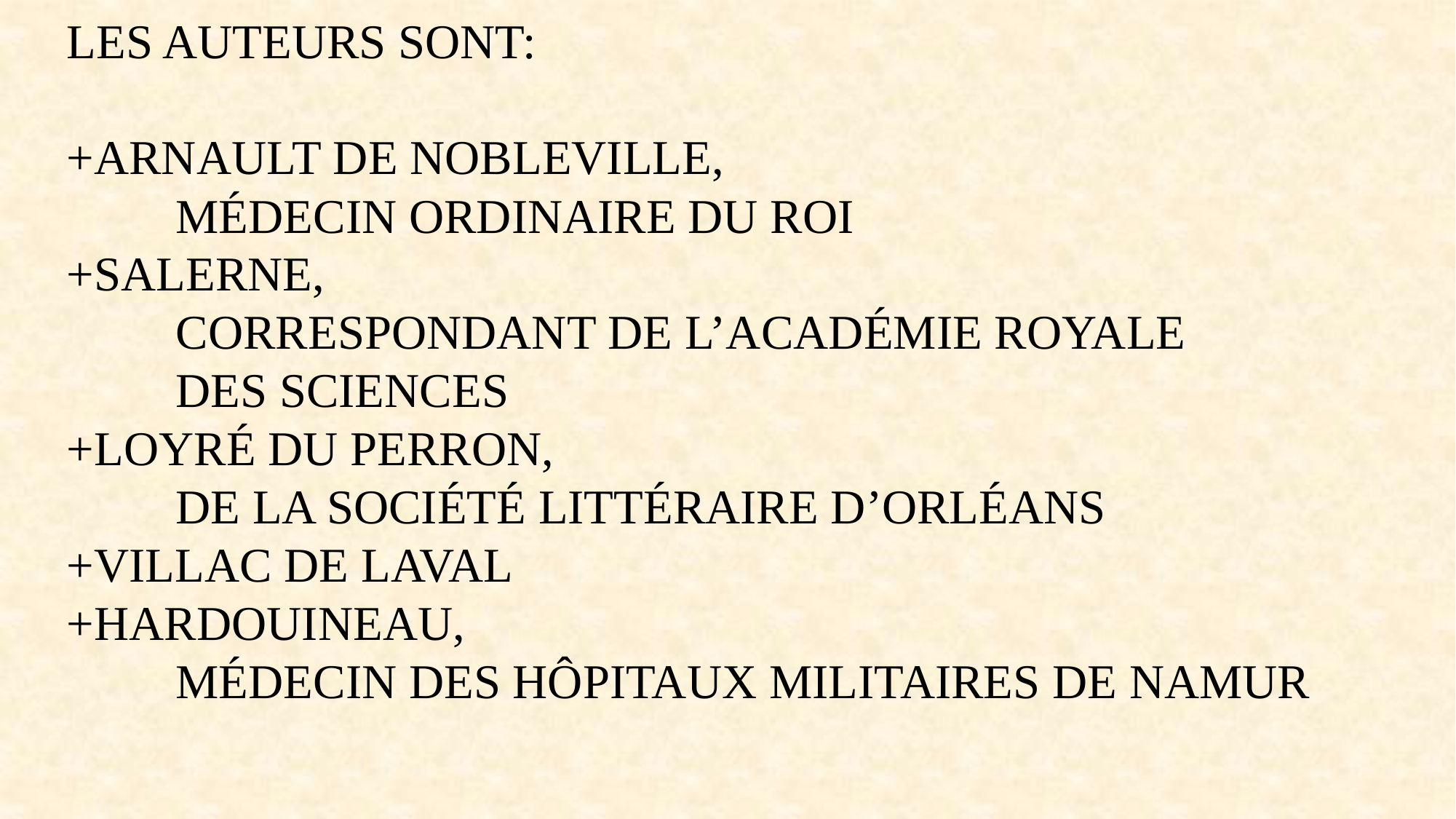

LES AUTEURS SONT:

+ARNAULT DE NOBLEVILLE,
	MÉDECIN ORDINAIRE DU ROI
+SALERNE,
	CORRESPONDANT DE L’ACADÉMIE ROYALE
	DES SCIENCES
+LOYRÉ DU PERRON,
	DE LA SOCIÉTÉ LITTÉRAIRE D’ORLÉANS
+VILLAC DE LAVAL
+HARDOUINEAU,
	MÉDECIN DES HÔPITAUX MILITAIRES DE NAMUR